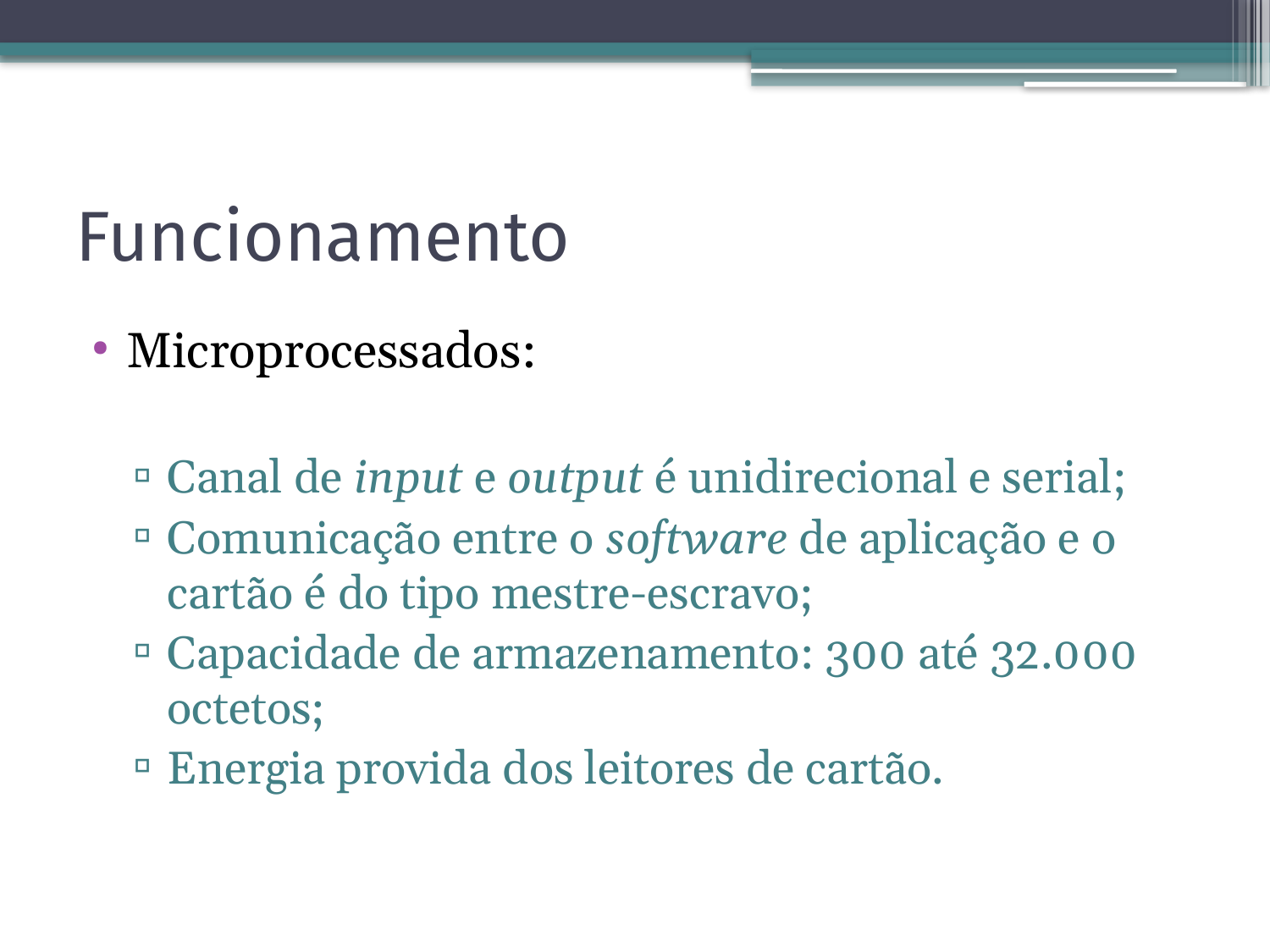

# Funcionamento
Microprocessados:

Canal de input e output é unidirecional e serial;
Comunicação entre o software de aplicação e o cartão é do tipo mestre-escravo;
Capacidade de armazenamento: 300 até 32.000 octetos;
Energia provida dos leitores de cartão.